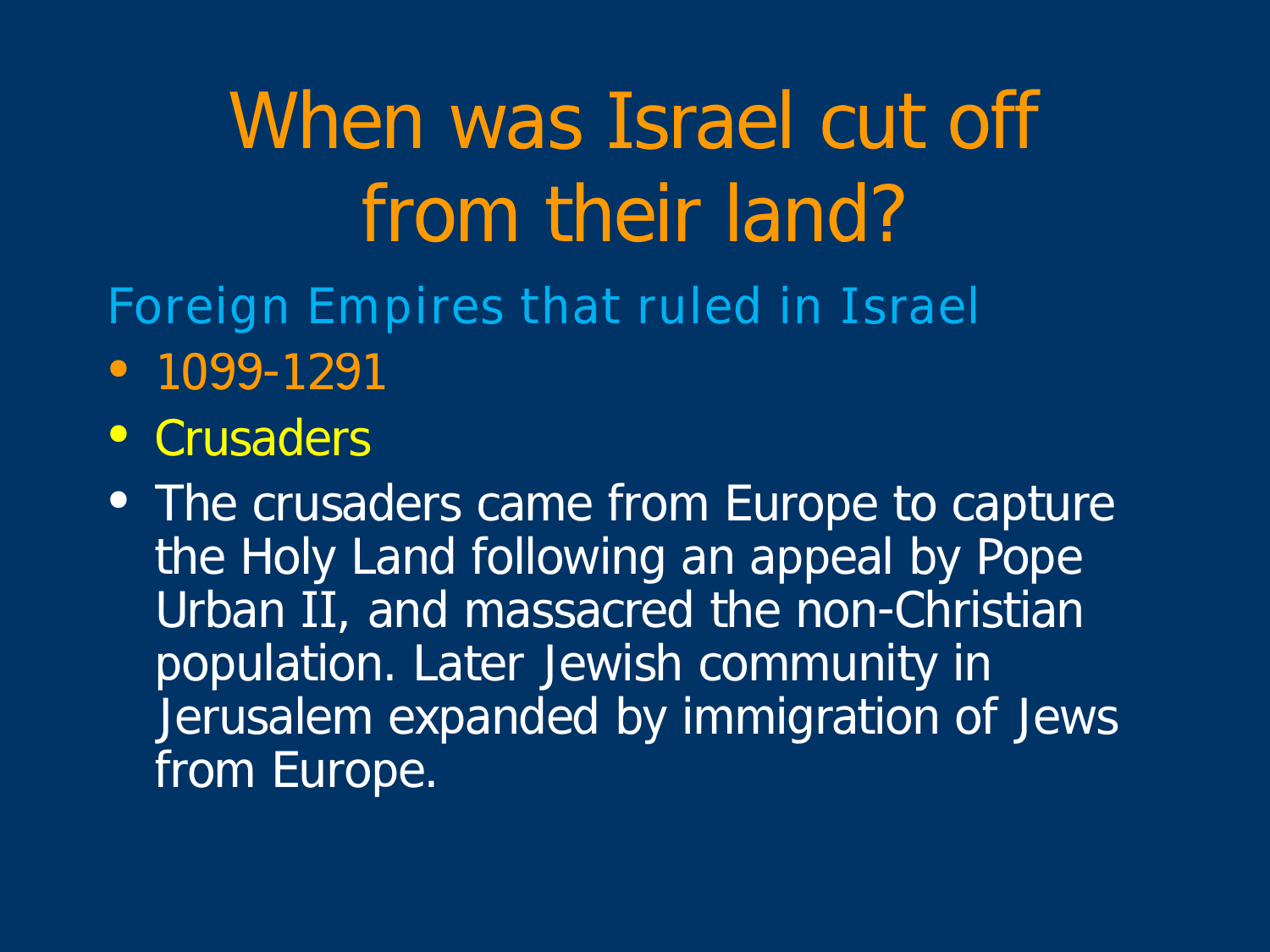

# When was Israel cut off from their land?
Foreign Empires that ruled in Israel
1099-1291
Crusaders
The crusaders came from Europe to capture the Holy Land following an appeal by Pope Urban II, and massacred the non-Christian population. Later Jewish community in Jerusalem expanded by immigration of Jews from Europe.